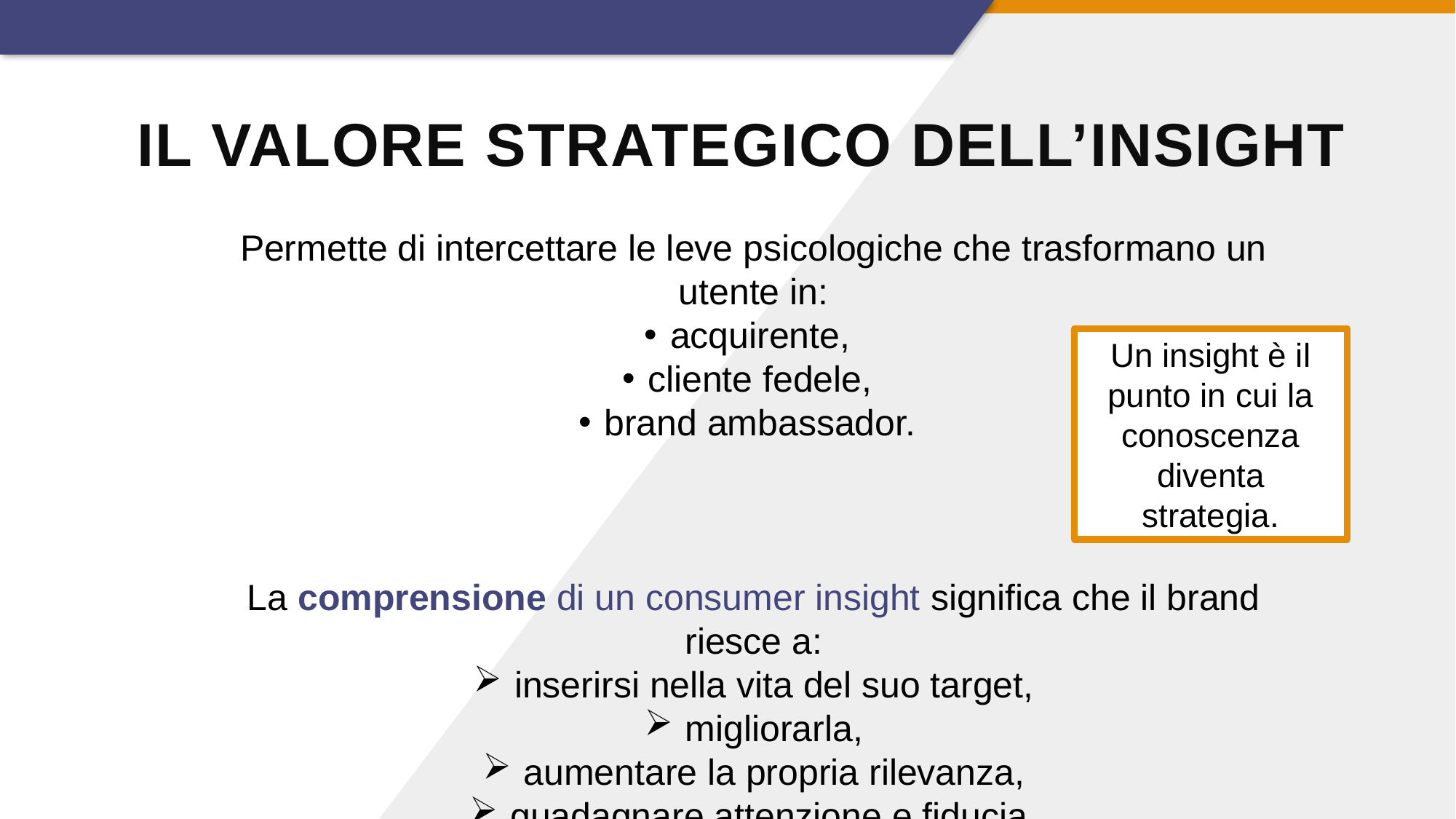

# Il valore strategico dell’insight
Permette di intercettare le leve psicologiche che trasformano un utente in:
acquirente,
cliente fedele,
brand ambassador.

La comprensione di un consumer insight significa che il brand riesce a:
inserirsi nella vita del suo target,
migliorarla,
aumentare la propria rilevanza,
guadagnare attenzione e fiducia.
Un insight è il punto in cui la conoscenza diventa strategia.